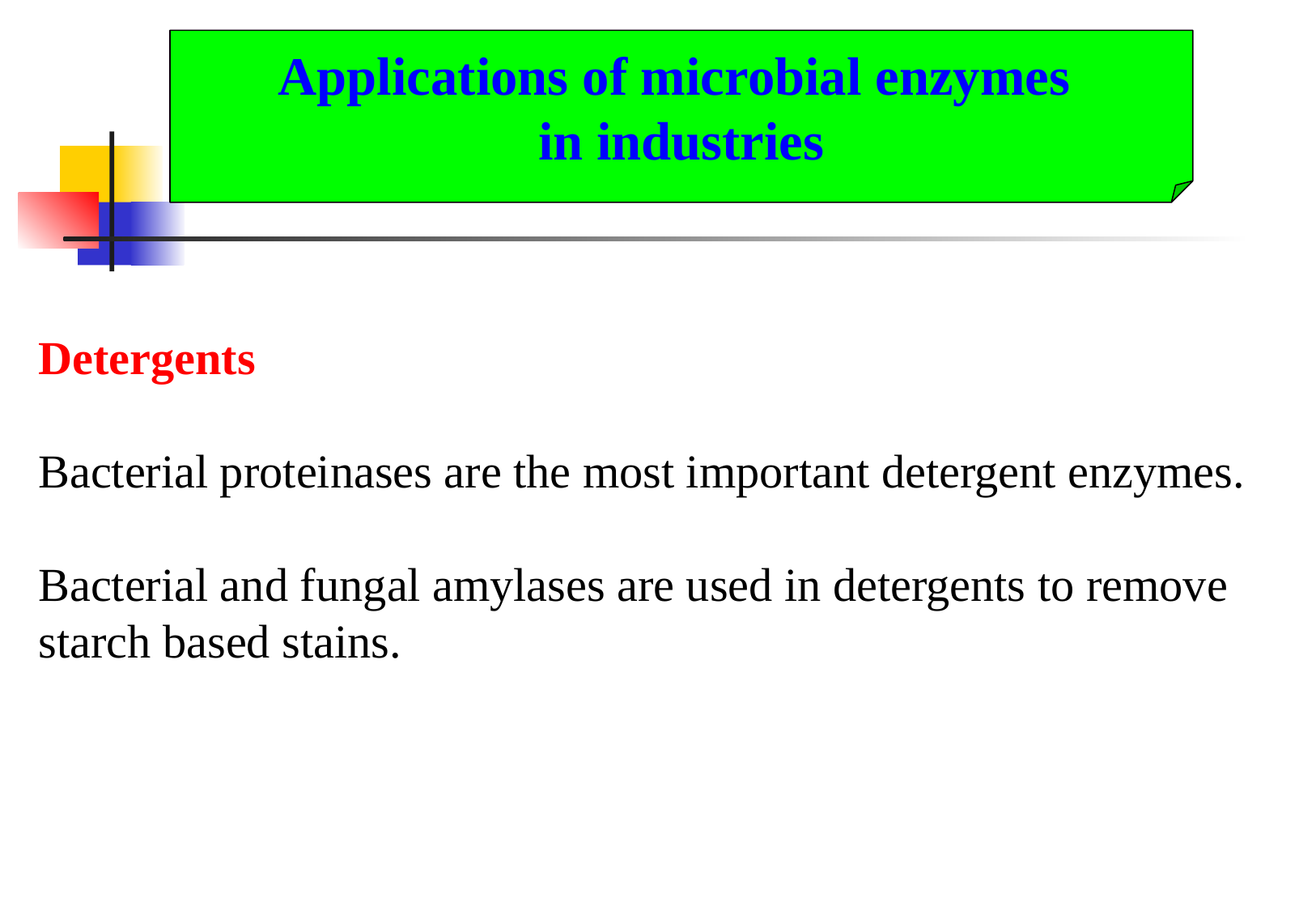

Applications of microbial enzymes
in industries
Detergents

Bacterial proteinases are the most important detergent enzymes.

Bacterial and fungal amylases are used in detergents to remove starch based stains.